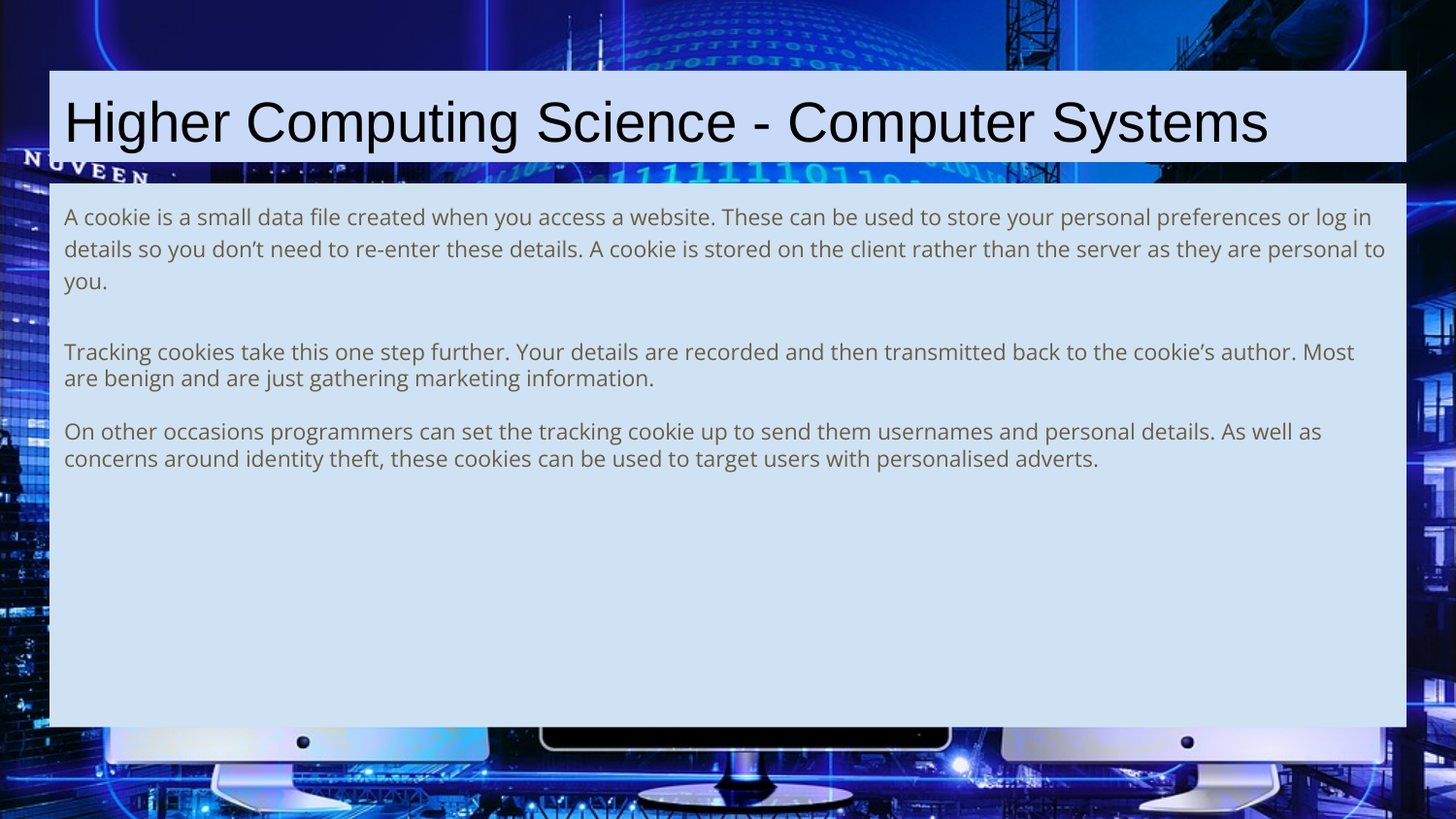

# Higher Computing Science - Computer Systems
A cookie is a small data file created when you access a website. These can be used to store your personal preferences or log in details so you don’t need to re-enter these details. A cookie is stored on the client rather than the server as they are personal to you.

Tracking cookies take this one step further. Your details are recorded and then transmitted back to the cookie’s author. Most are benign and are just gathering marketing information.

On other occasions programmers can set the tracking cookie up to send them usernames and personal details. As well as concerns around identity theft, these cookies can be used to target users with personalised adverts.